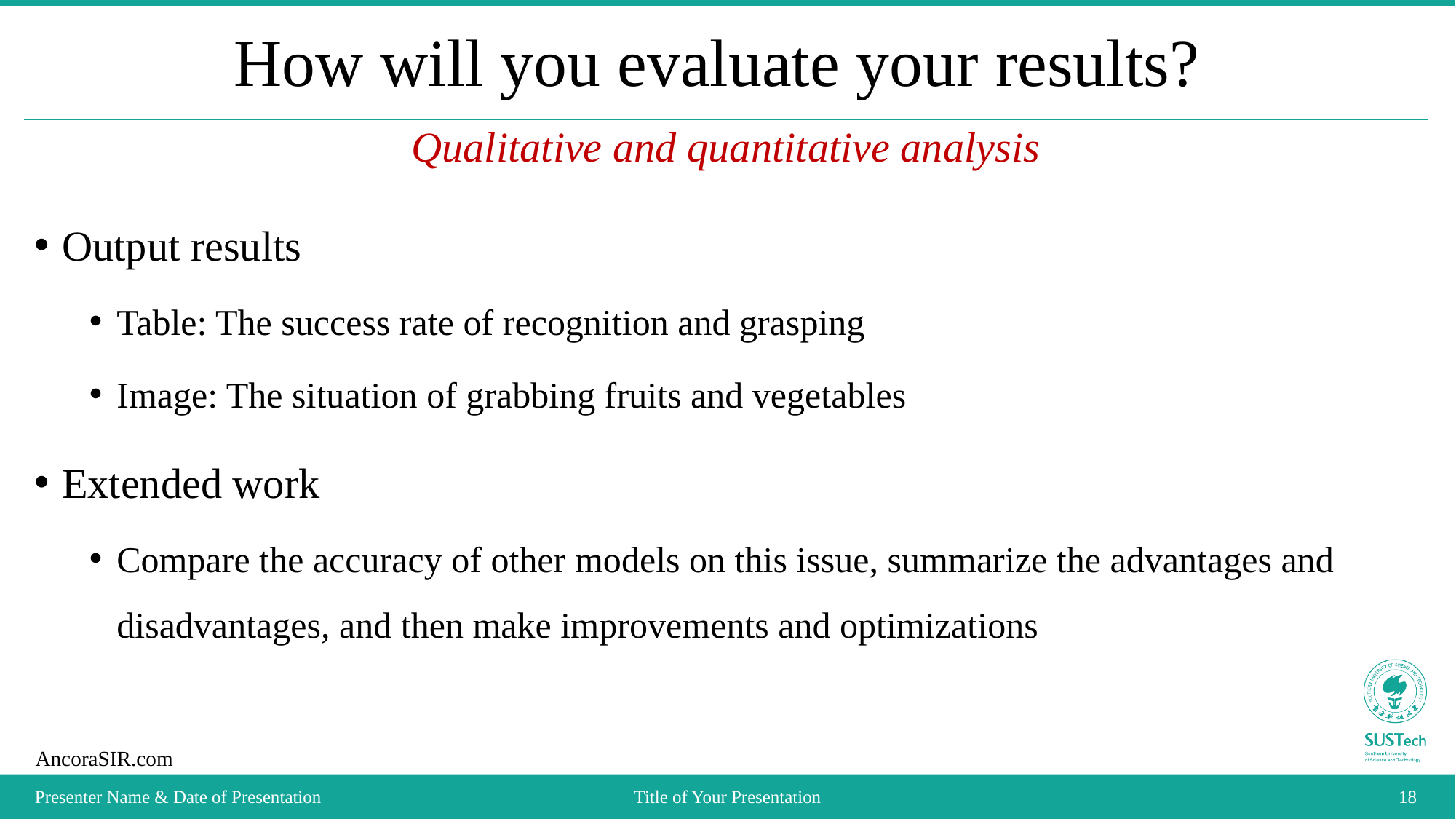

# How will you evaluate your results?
Qualitative and quantitative analysis
Output results
Table: The success rate of recognition and grasping
Image: The situation of grabbing fruits and vegetables
Extended work
Compare the accuracy of other models on this issue, summarize the advantages and disadvantages, and then make improvements and optimizations

Presenter Name & Date of Presentation
Title of Your Presentation
18